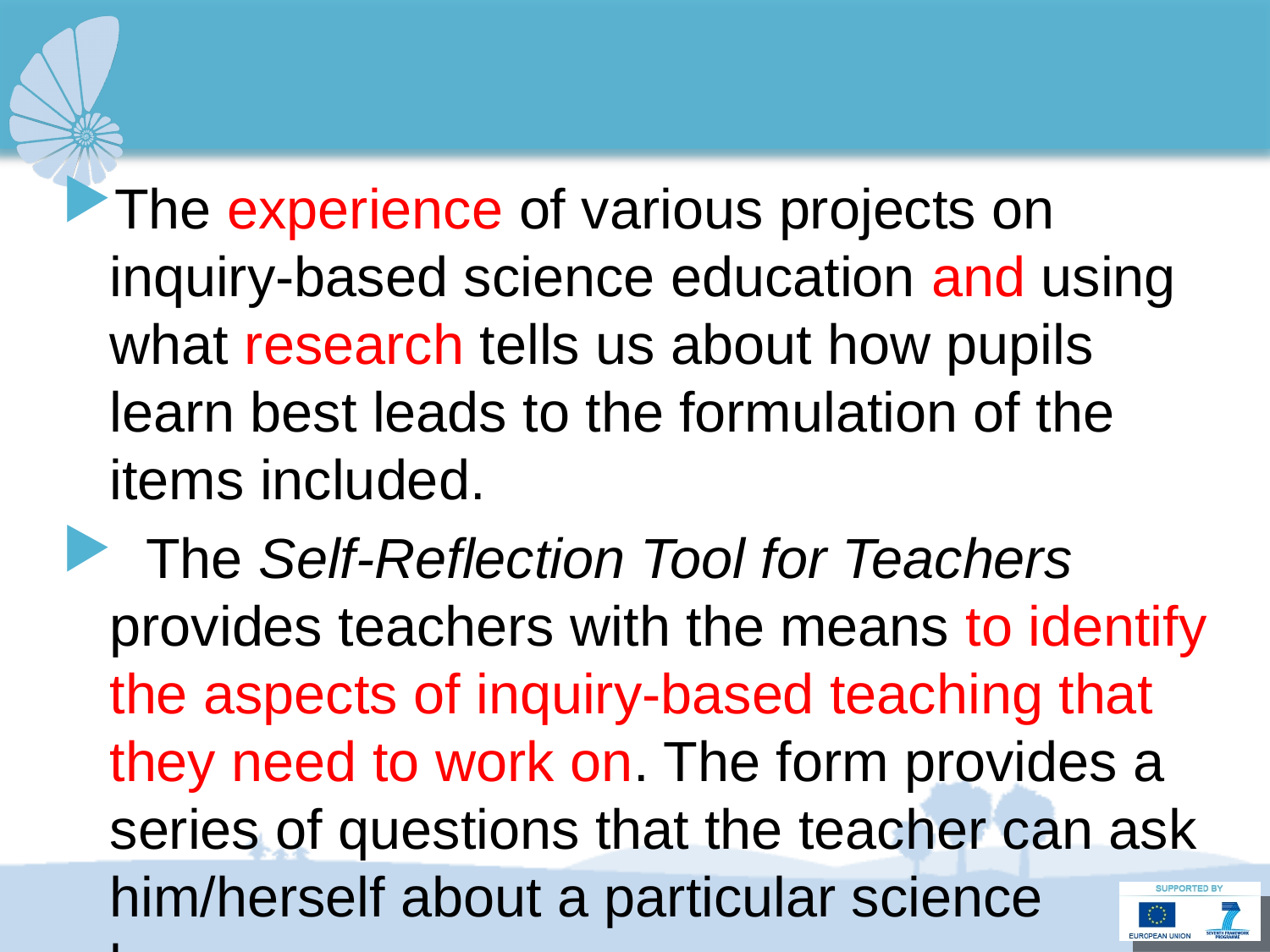

#
The experience of various projects on inquiry-based science education and using what research tells us about how pupils learn best leads to the formulation of the items included.
  The Self-Reflection Tool for Teachers provides teachers with the means to identify the aspects of inquiry-based teaching that they need to work on. The form provides a series of questions that the teacher can ask him/herself about a particular science lesson.